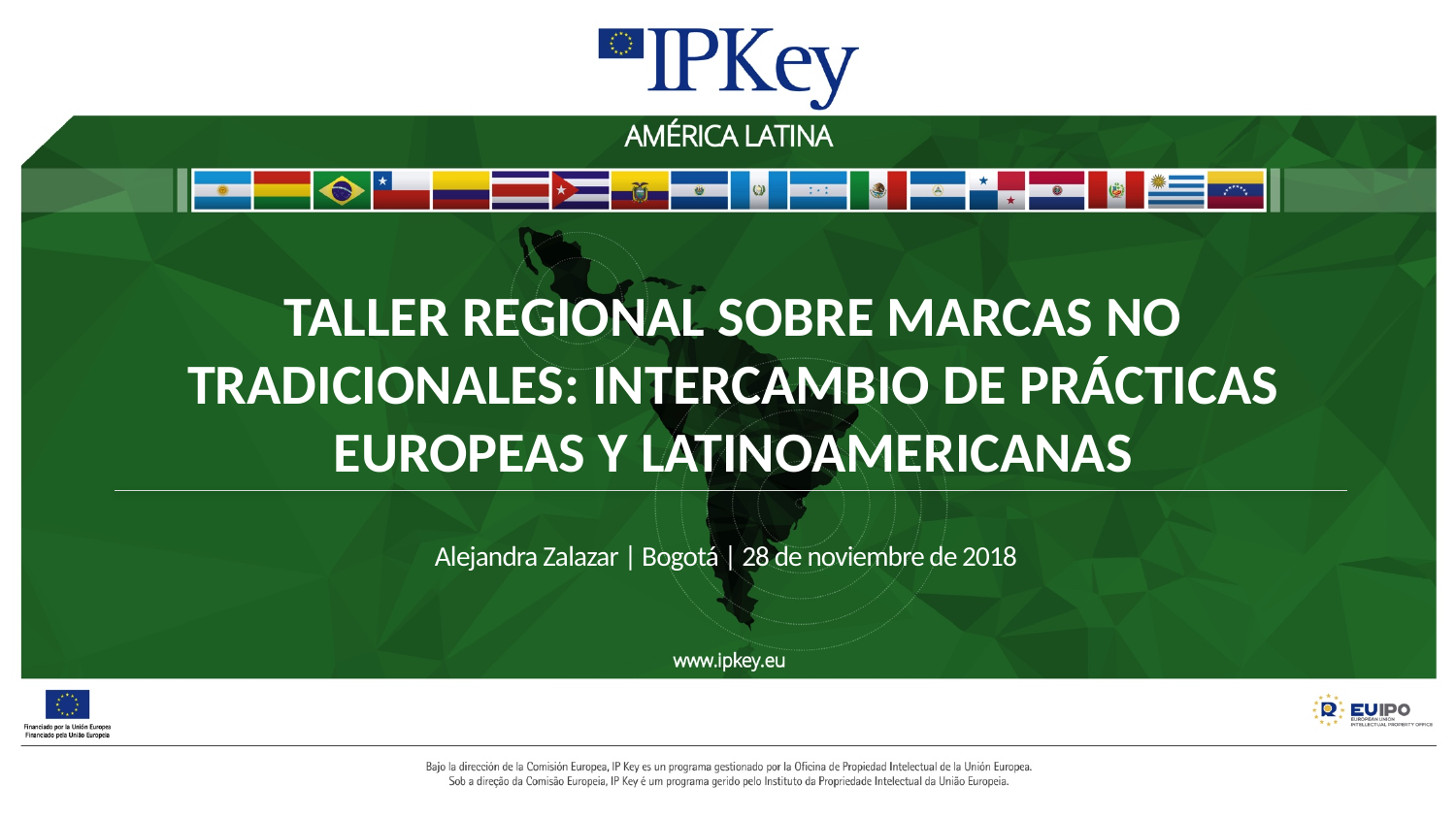

# TALLER REGIONAL SOBRE MARCAS NO TRADICIONALES: INTERCAMBIO DE PRÁCTICAS EUROPEAS Y LATINOAMERICANAS
Alejandra Zalazar | Bogotá | 28 de noviembre de 2018